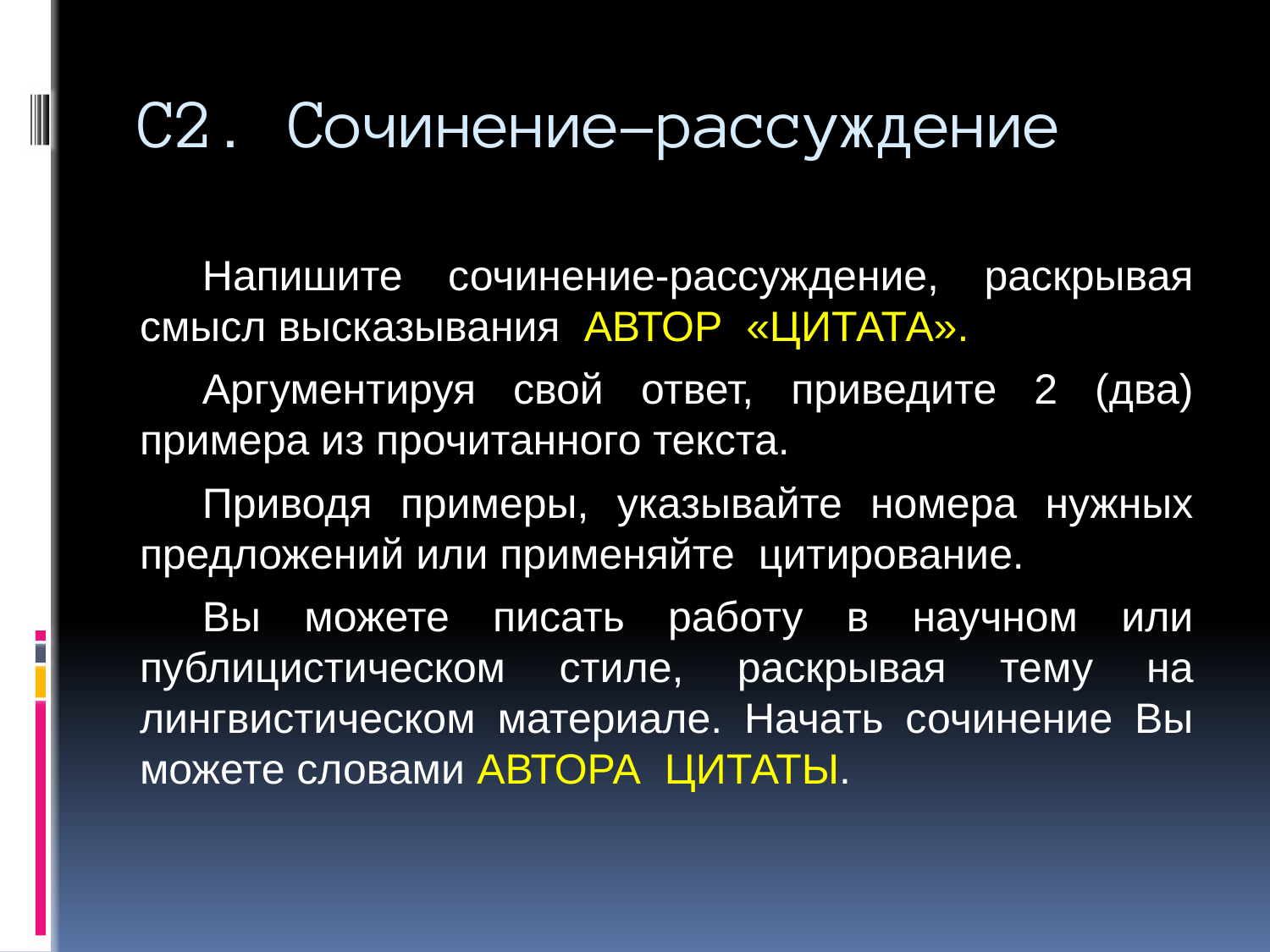

# С2. Сочинение-рассуждение

Напишите сочинение-рассуждение, раскрывая смысл высказывания  АВТОР  «ЦИТАТА».
Аргументируя свой ответ, приведите 2 (два) примера из прочитанного текста.
Приводя примеры, указывайте номера нужных предложений или применяйте  цитирование.
Вы можете писать работу в научном или публицистическом стиле, раскрывая тему на лингвистическом материале. Начать сочинение Вы можете словами АВТОРА  ЦИТАТЫ.